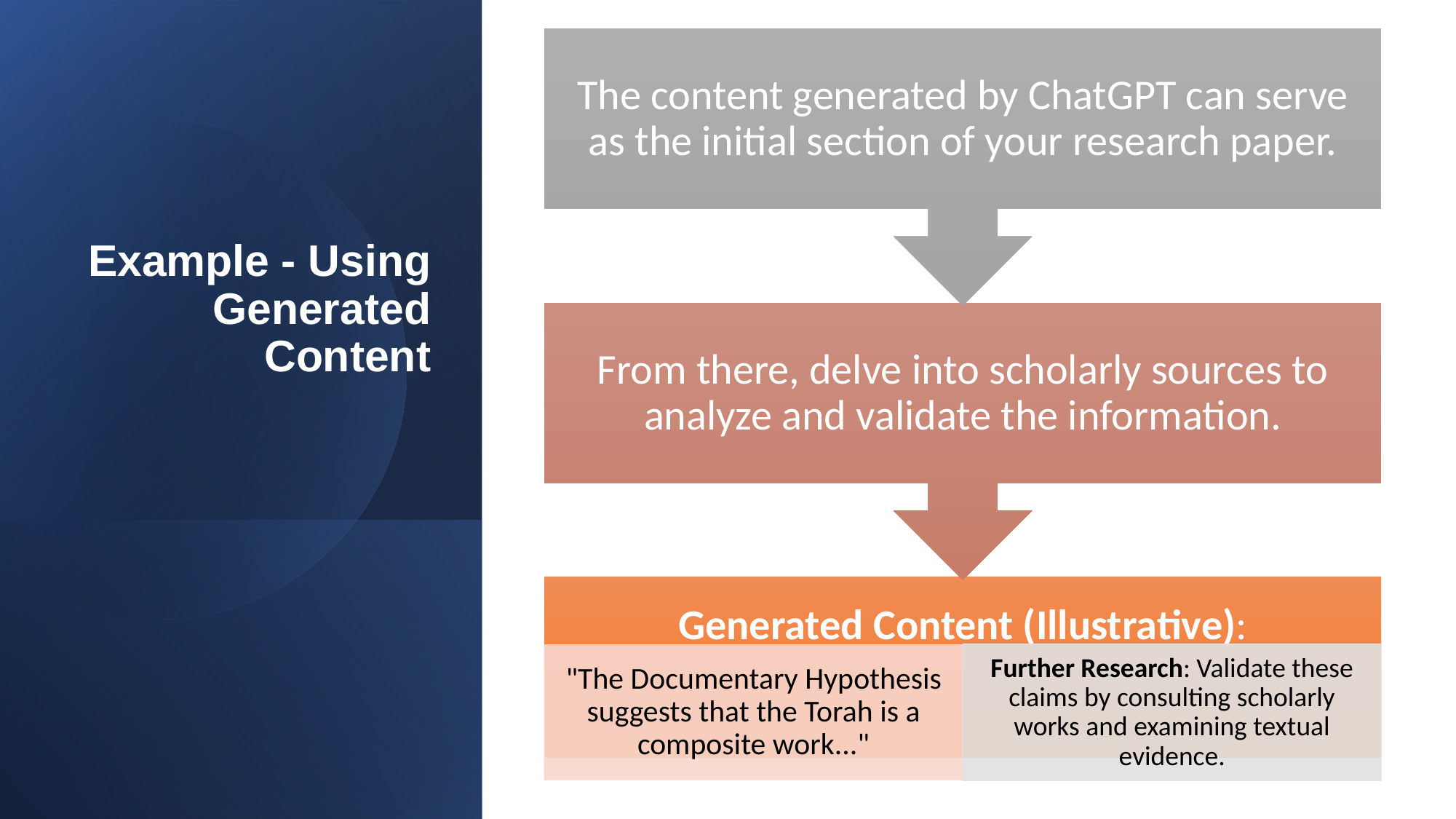

Generated Content (Illustrative):
"The Documentary Hypothesis suggests that the Torah is a composite work..."
Further Research: Validate these claims by consulting scholarly works and examining textual evidence.
From there, delve into scholarly sources to analyze and validate the information.
The content generated by ChatGPT can serve as the initial section of your research paper.

# Example - Using Generated Content